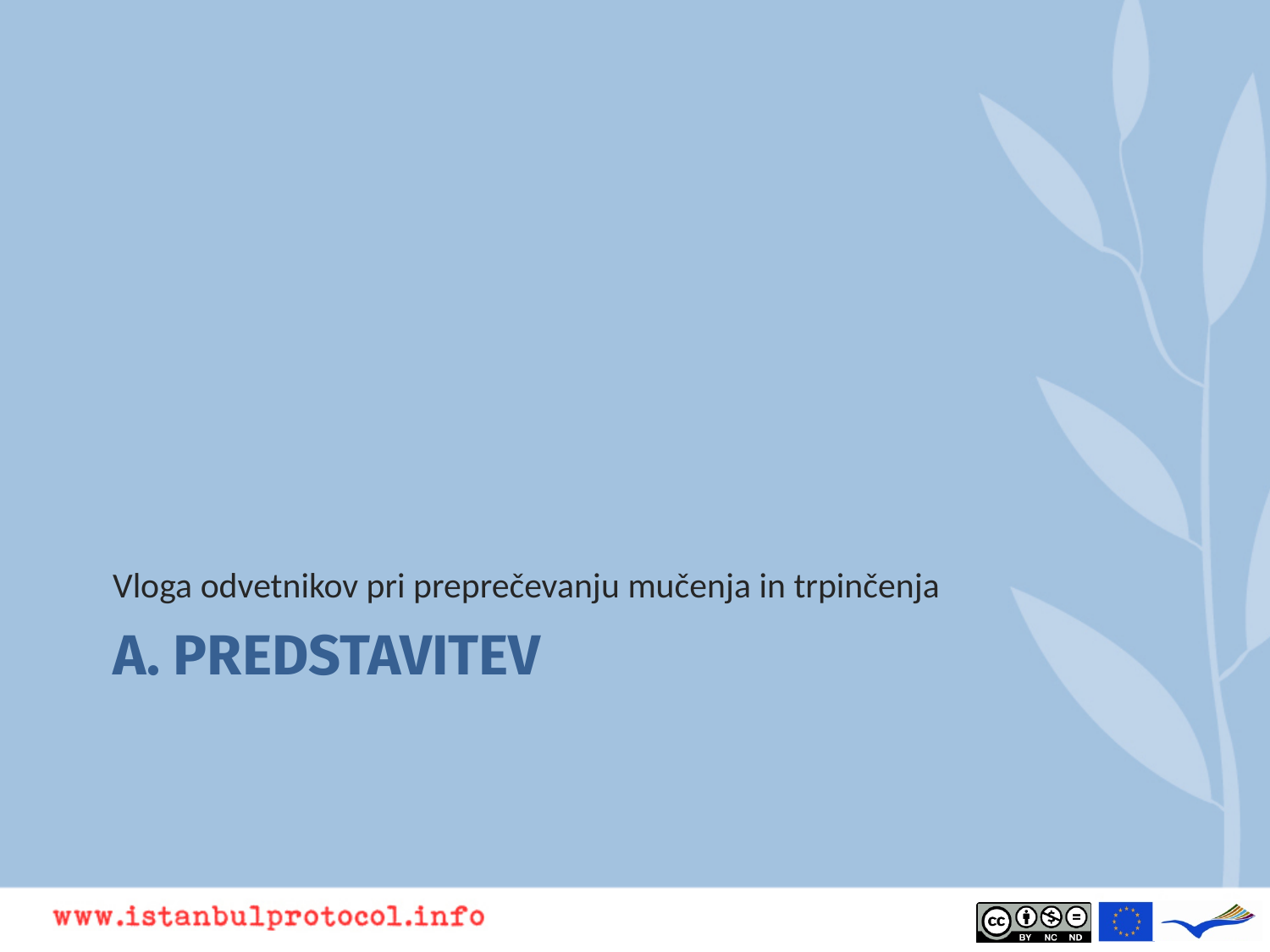

Vloga odvetnikov pri preprečevanju mučenja in trpinčenja
# A. PREDSTAVITEV